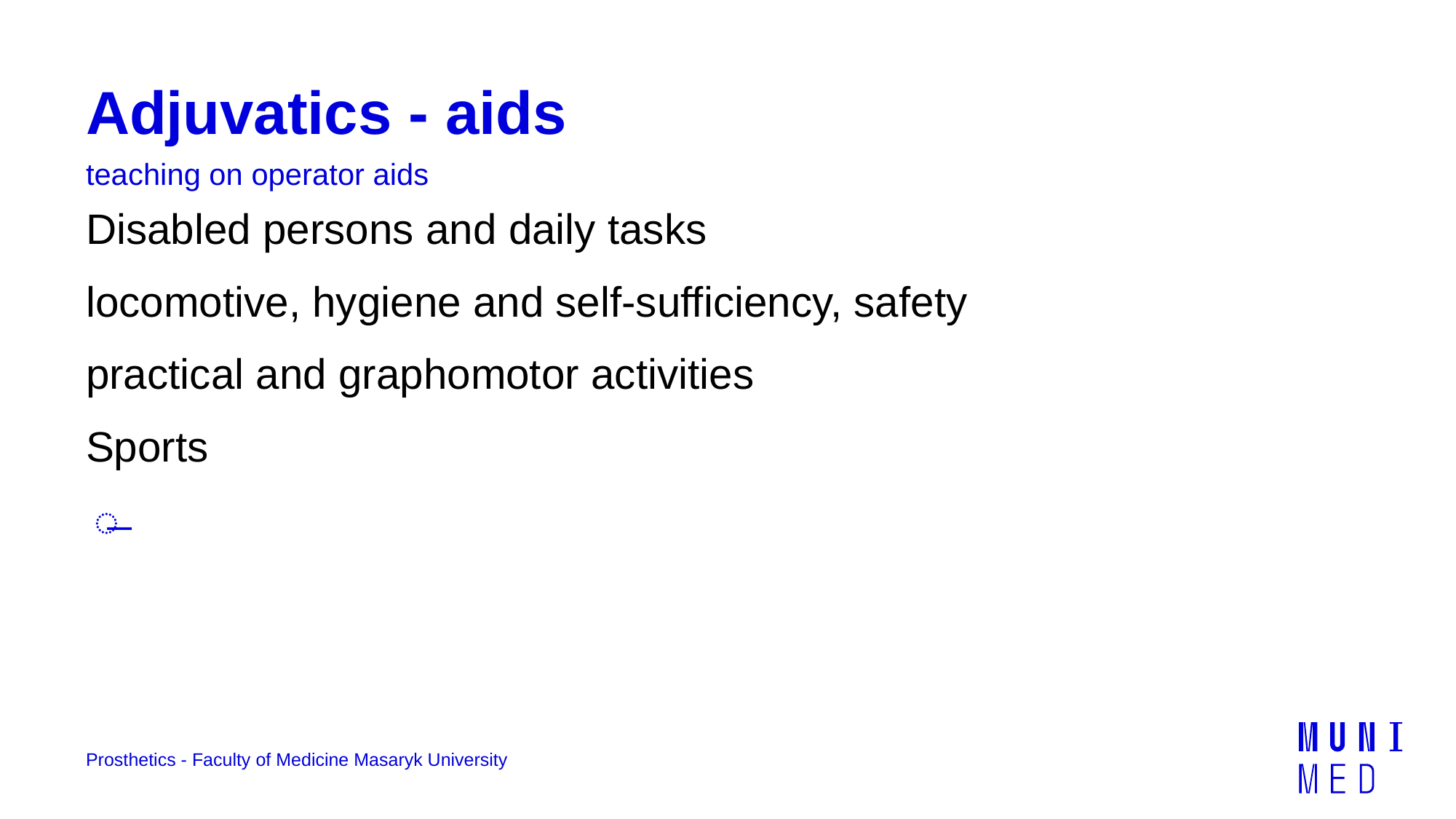

# Adjuvatics - aids
teaching on operator aids

Disabled persons and daily tasks
locomotive, hygiene and self-sufficiency, safety
practical and graphomotor activities
Sports

Prosthetics - Faculty of Medicine Masaryk University